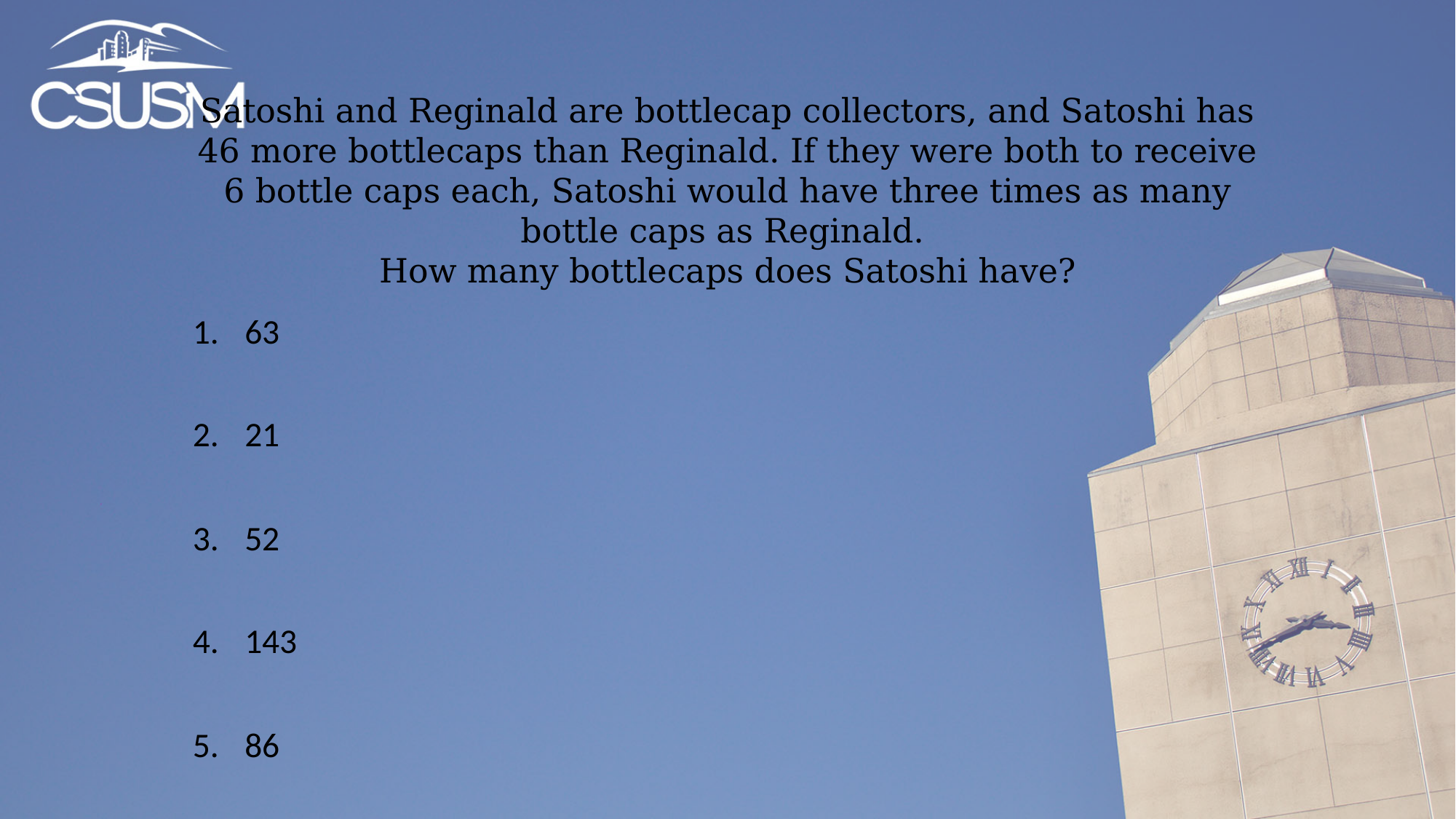

# Satoshi and Reginald are bottlecap collectors, and Satoshi has 46 more bottlecaps than Reginald. If they were both to receive 6 bottle caps each, Satoshi would have three times as many bottle caps as Reginald. How many bottlecaps does Satoshi have?
63

21

52

143

86